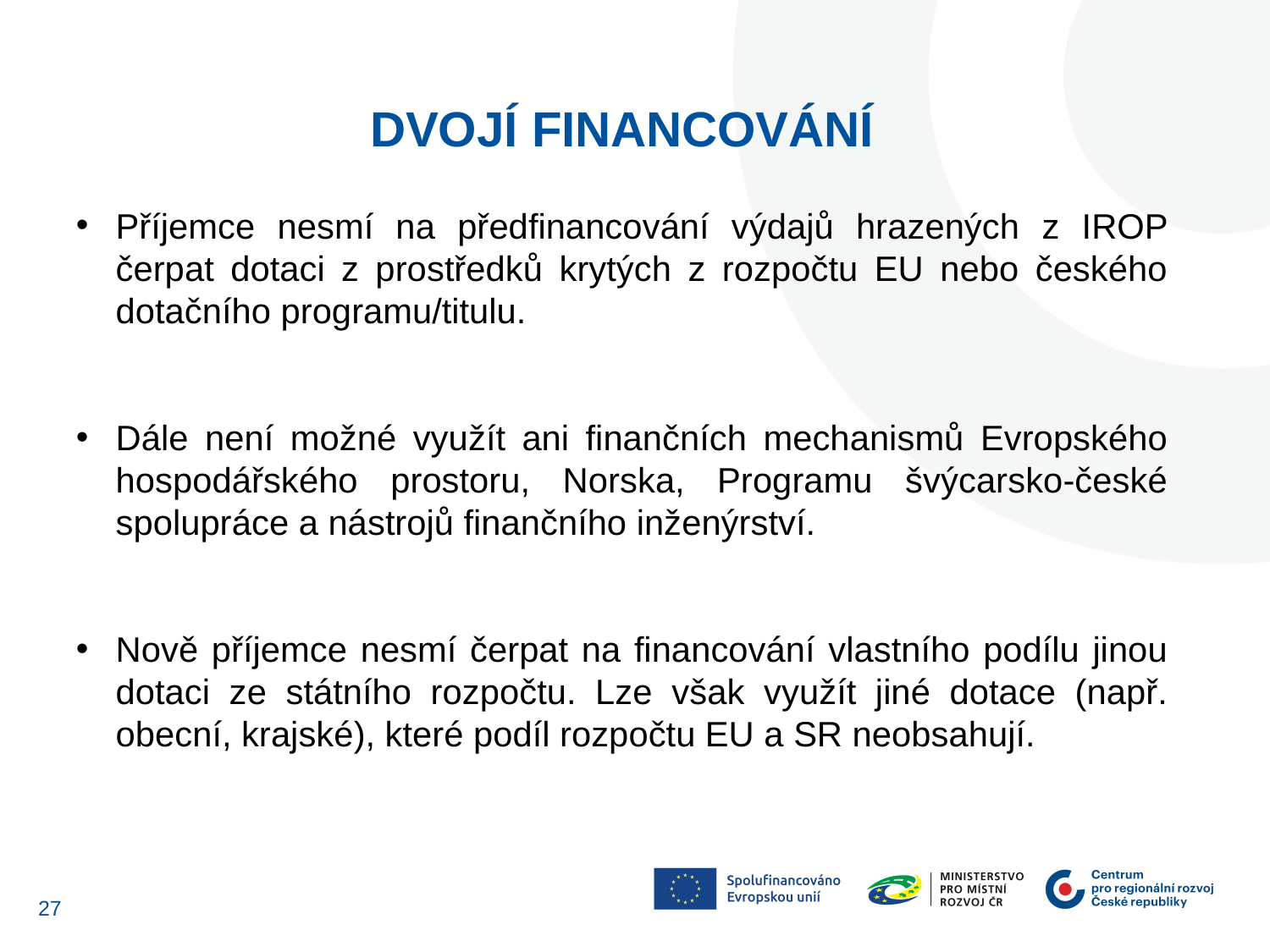

DVoJÍ FINANCOVÁNÍ
Příjemce nesmí na předfinancování výdajů hrazených z IROP čerpat dotaci z prostředků krytých z rozpočtu EU nebo českého dotačního programu/titulu.

Dále není možné využít ani finančních mechanismů Evropského hospodářského prostoru, Norska, Programu švýcarsko-české spolupráce a nástrojů finančního inženýrství.

Nově příjemce nesmí čerpat na financování vlastního podílu jinou dotaci ze státního rozpočtu. Lze však využít jiné dotace (např. obecní, krajské), které podíl rozpočtu EU a SR neobsahují.

27